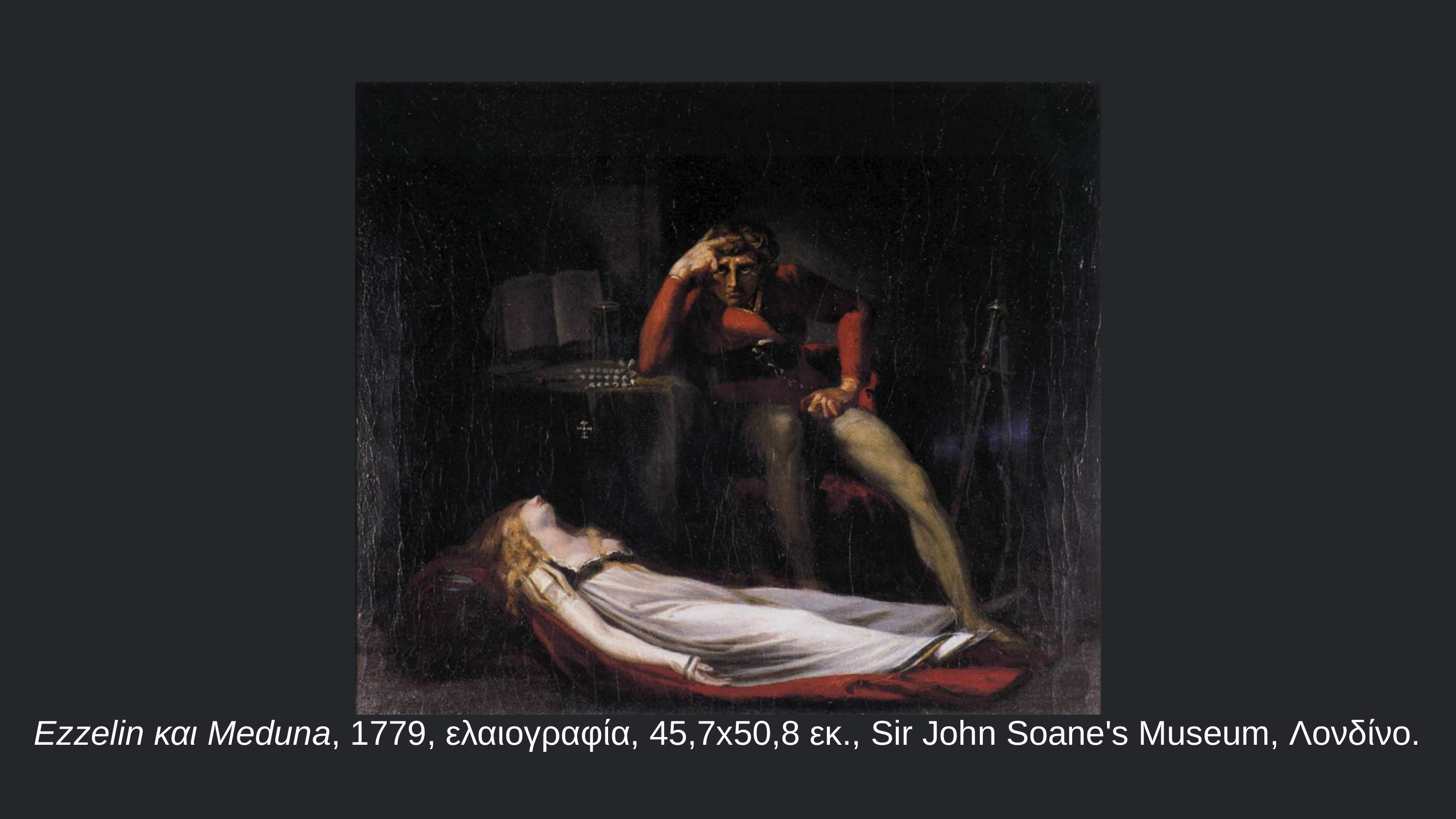

Ezzelin και Meduna, 1779, ελαιογραφία, 45,7x50,8 εκ., Sir John Soane's Museum, Λονδίνο.